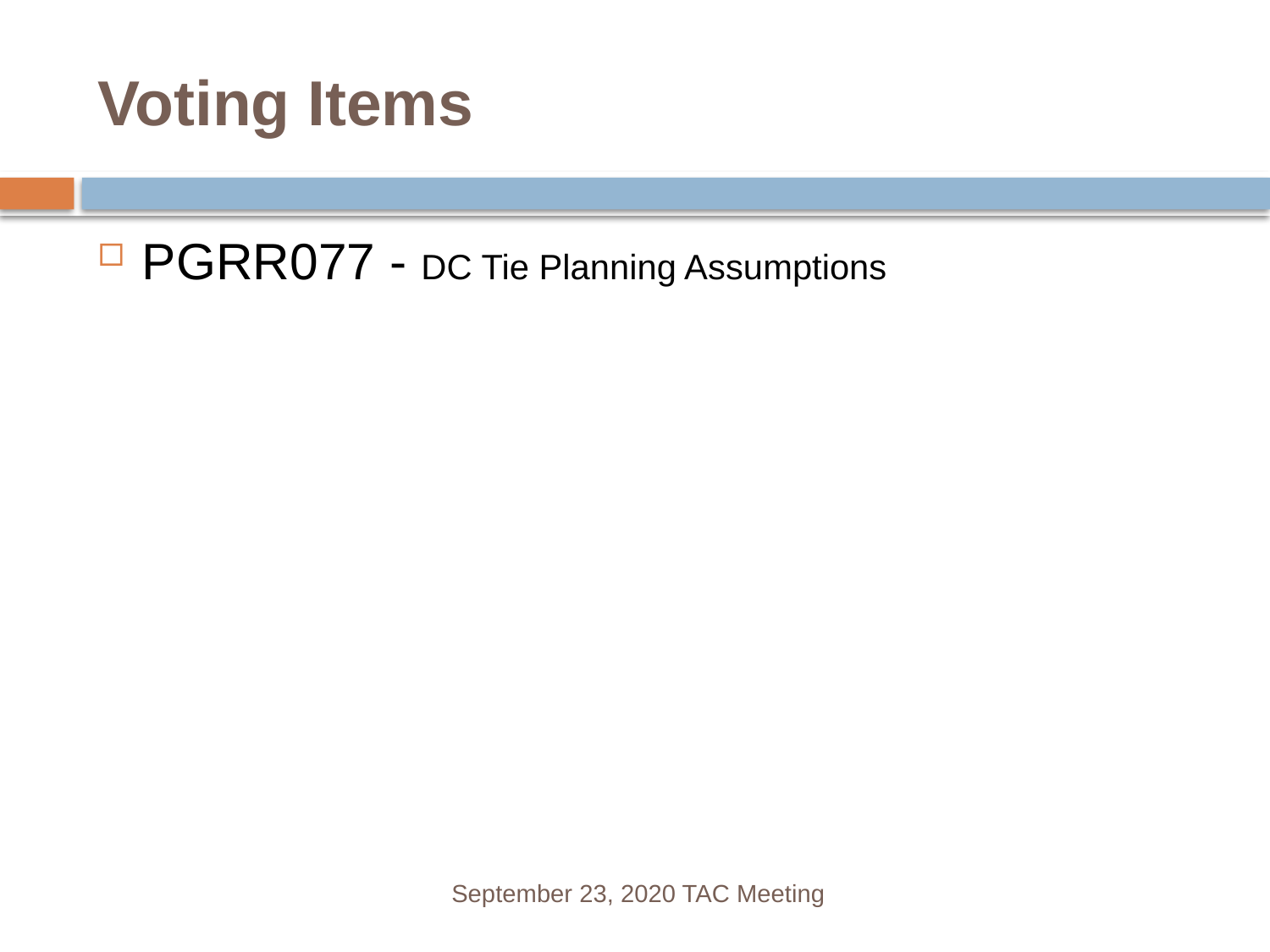

# Voting Items
PGRR077 - DC Tie Planning Assumptions

September 23, 2020 TAC Meeting